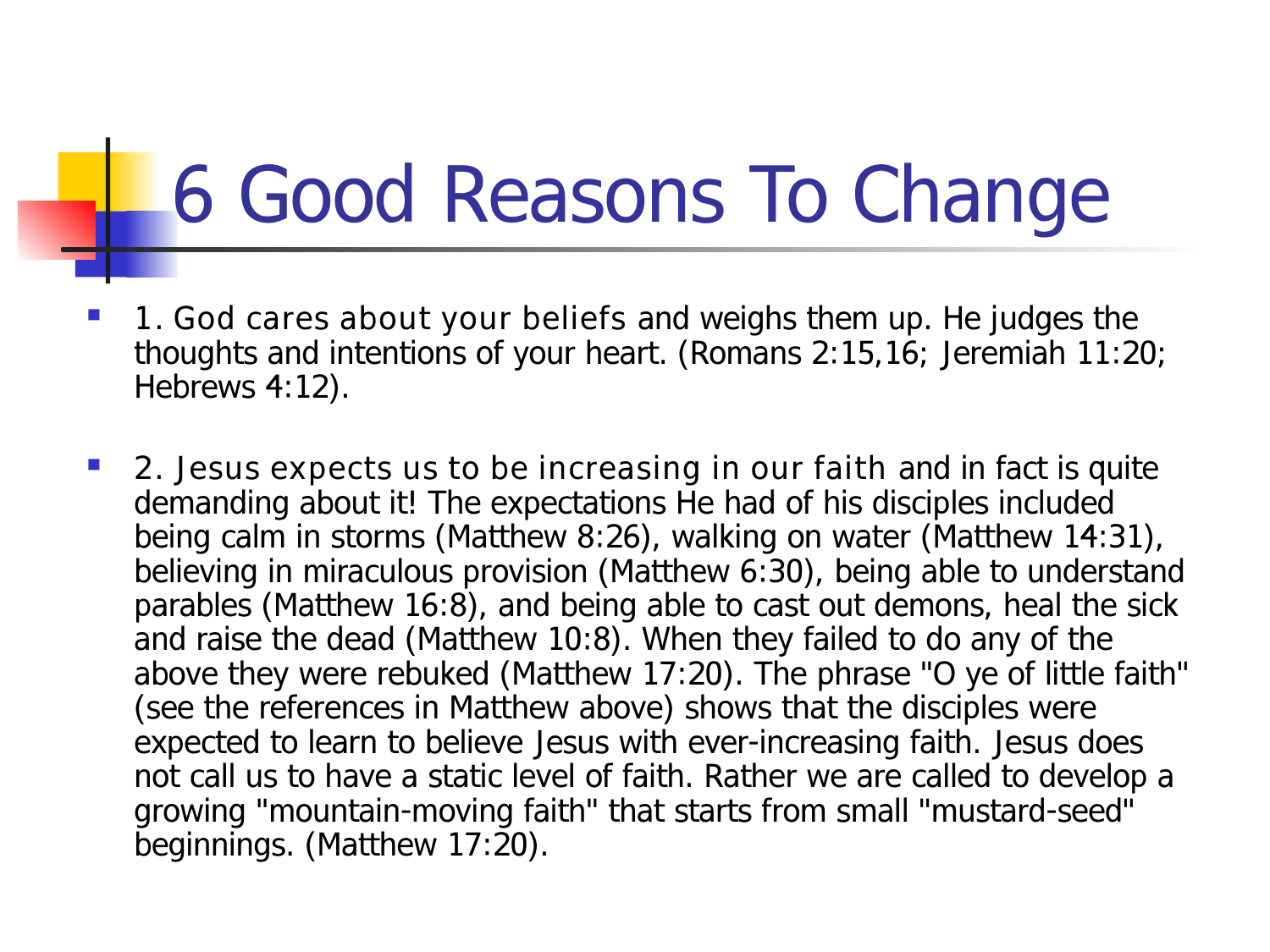

# 6 Good Reasons To Change
1. God cares about your beliefs and weighs them up. He judges the thoughts and intentions of your heart. (Romans 2:15,16; Jeremiah 11:20; Hebrews 4:12).

2. Jesus expects us to be increasing in our faith and in fact is quite demanding about it! The expectations He had of his disciples included being calm in storms (Matthew 8:26), walking on water (Matthew 14:31), believing in miraculous provision (Matthew 6:30), being able to understand parables (Matthew 16:8), and being able to cast out demons, heal the sick and raise the dead (Matthew 10:8). When they failed to do any of the above they were rebuked (Matthew 17:20). The phrase "O ye of little faith" (see the references in Matthew above) shows that the disciples were expected to learn to believe Jesus with ever-increasing faith. Jesus does not call us to have a static level of faith. Rather we are called to develop a growing "mountain-moving faith" that starts from small "mustard-seed" beginnings. (Matthew 17:20).